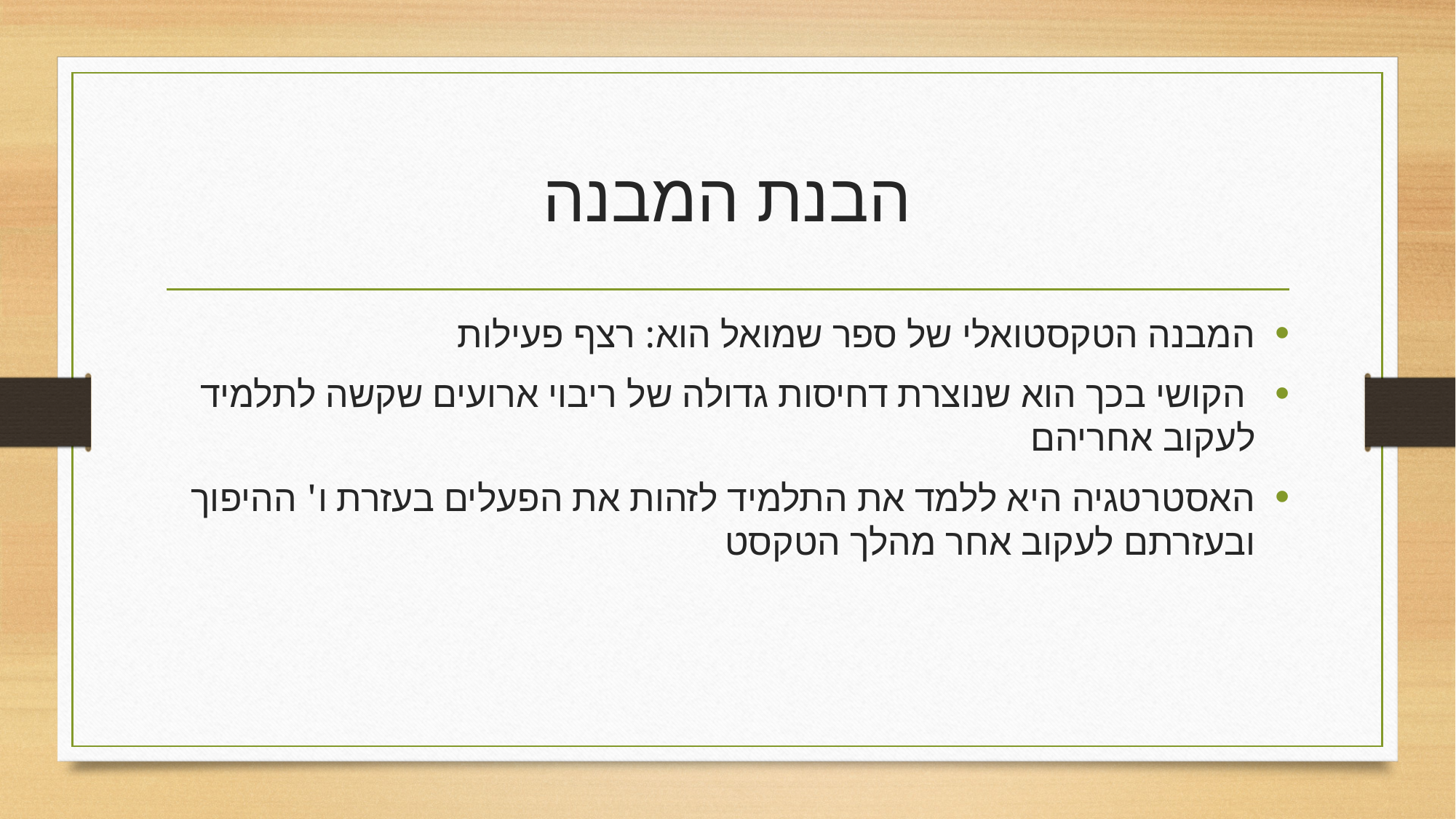

# הבנת המבנה
המבנה הטקסטואלי של ספר שמואל הוא: רצף פעילות
 הקושי בכך הוא שנוצרת דחיסות גדולה של ריבוי ארועים שקשה לתלמיד לעקוב אחריהם
האסטרטגיה היא ללמד את התלמיד לזהות את הפעלים בעזרת ו' ההיפוך ובעזרתם לעקוב אחר מהלך הטקסט